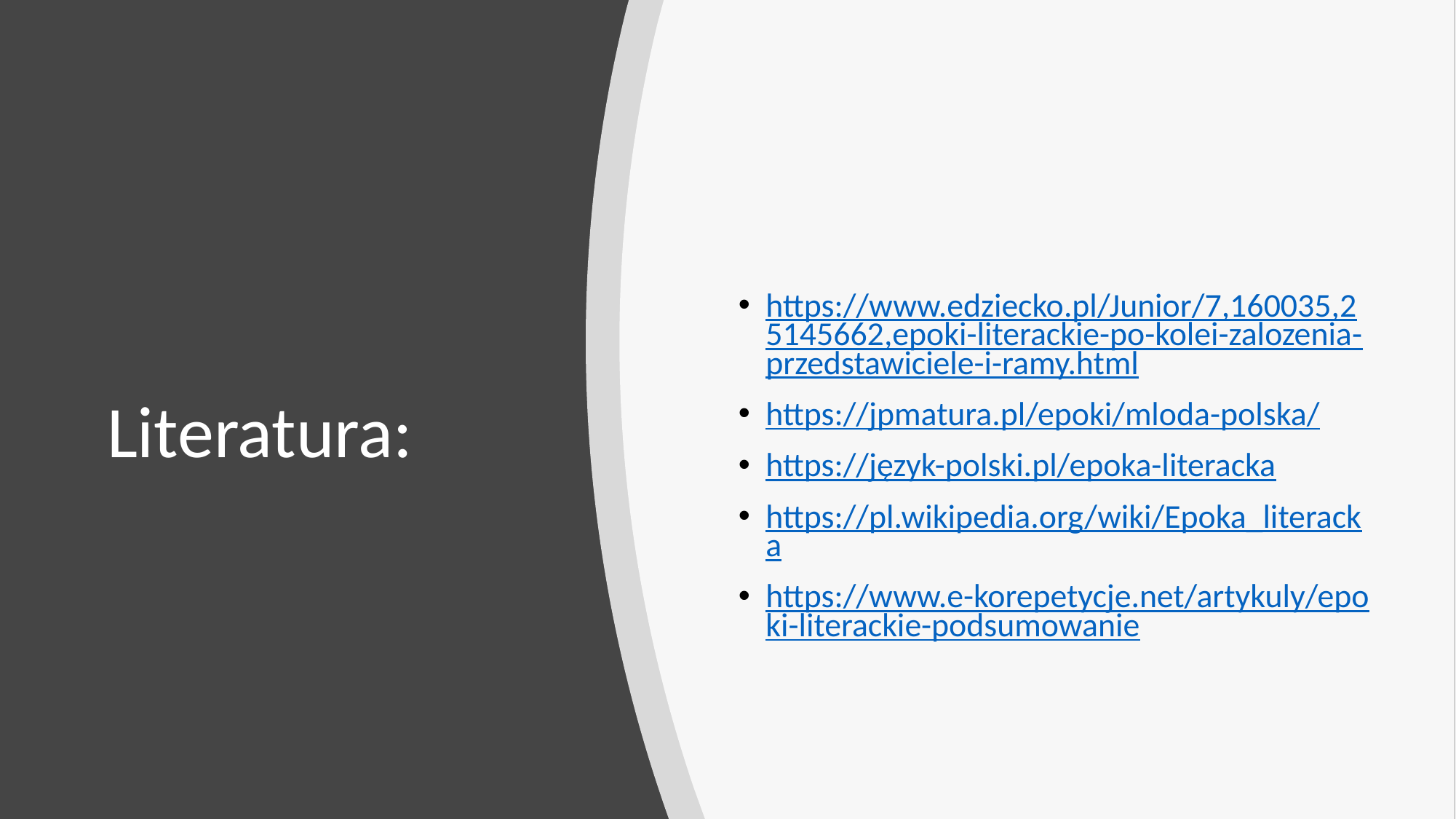

https://www.edziecko.pl/Junior/7,160035,25145662,epoki-literackie-po-kolei-zalozenia-przedstawiciele-i-ramy.html
https://jpmatura.pl/epoki/mloda-polska/
https://język-polski.pl/epoka-literacka
https://pl.wikipedia.org/wiki/Epoka_literacka
https://www.e-korepetycje.net/artykuly/epoki-literackie-podsumowanie

# Literatura: